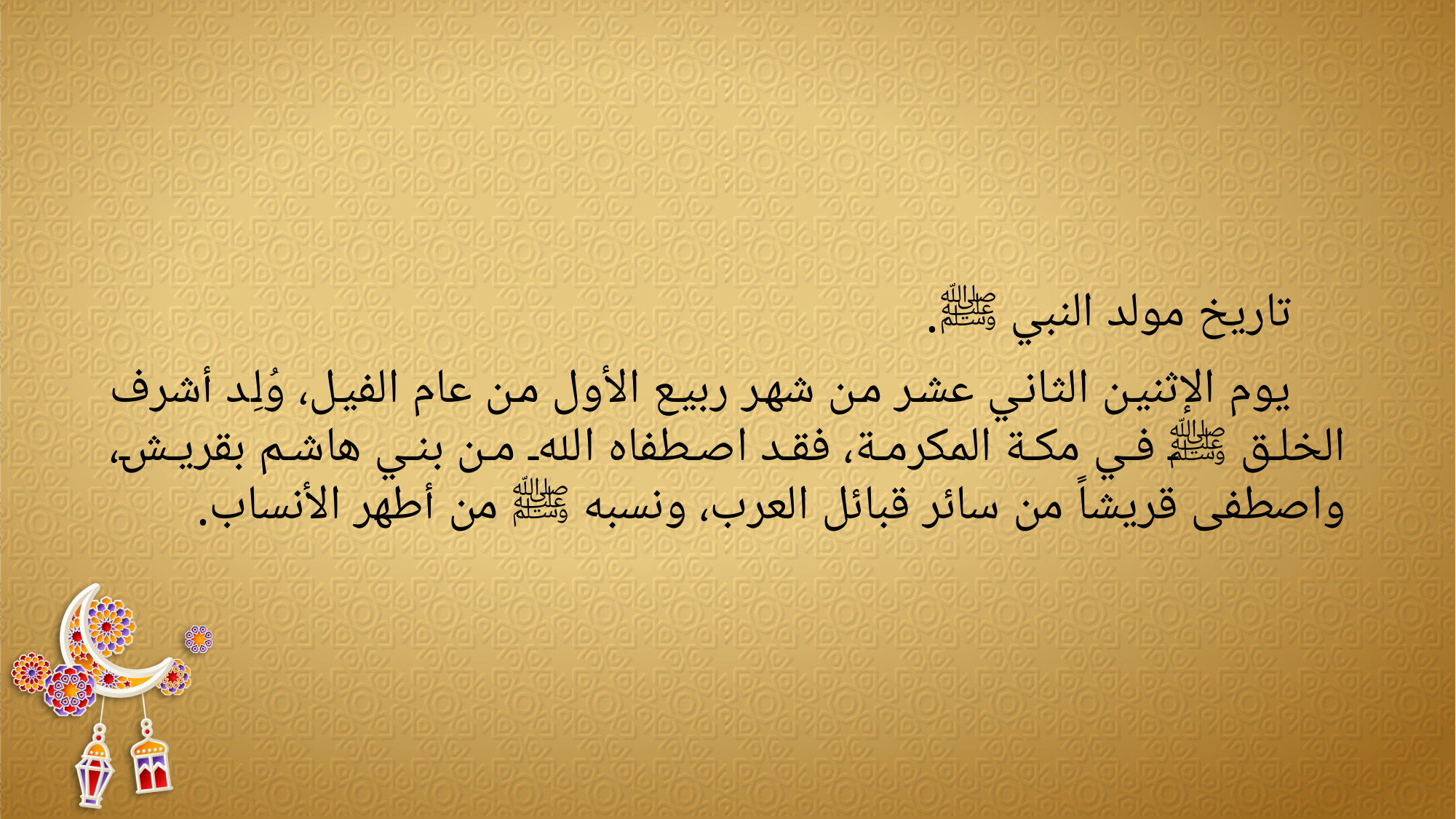

تاريخ مولد النبي ﷺ.
يوم الإثنين الثاني عشر من شهر ربيع الأول من عام الفيل، وُلِد أشرف الخلق ﷺ في مكة المكرمة، فقد اصطفاه الله من بني هاشم بقريش، واصطفى قريشاً من سائر قبائل العرب، ونسبه ﷺ من أطهر الأنساب.